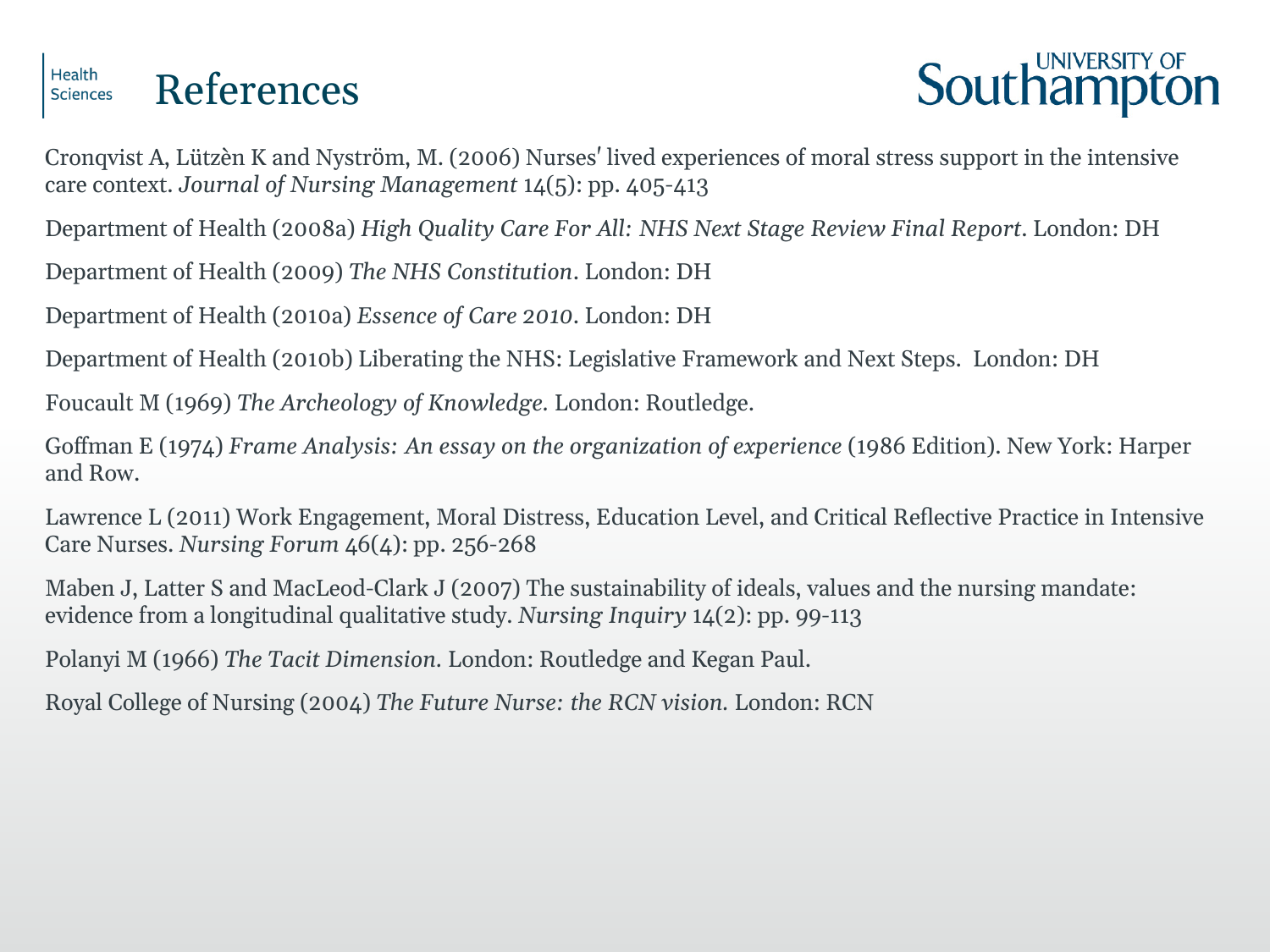

# References
Cronqvist A, Lützèn K and Nystrӧm, M. (2006) Nurses' lived experiences of moral stress support in the intensive care context. Journal of Nursing Management 14(5): pp. 405-413
Department of Health (2008a) High Quality Care For All: NHS Next Stage Review Final Report. London: DH
Department of Health (2009) The NHS Constitution. London: DH
Department of Health (2010a) Essence of Care 2010. London: DH
Department of Health (2010b) Liberating the NHS: Legislative Framework and Next Steps.  London: DH
Foucault M (1969) The Archeology of Knowledge. London: Routledge.
Goffman E (1974) Frame Analysis: An essay on the organization of experience (1986 Edition). New York: Harper and Row.
Lawrence L (2011) Work Engagement, Moral Distress, Education Level, and Critical Reflective Practice in Intensive Care Nurses. Nursing Forum 46(4): pp. 256-268
Maben J, Latter S and MacLeod-Clark J (2007) The sustainability of ideals, values and the nursing mandate: evidence from a longitudinal qualitative study. Nursing Inquiry 14(2): pp. 99-113
Polanyi M (1966) The Tacit Dimension. London: Routledge and Kegan Paul.
Royal College of Nursing (2004) The Future Nurse: the RCN vision. London: RCN